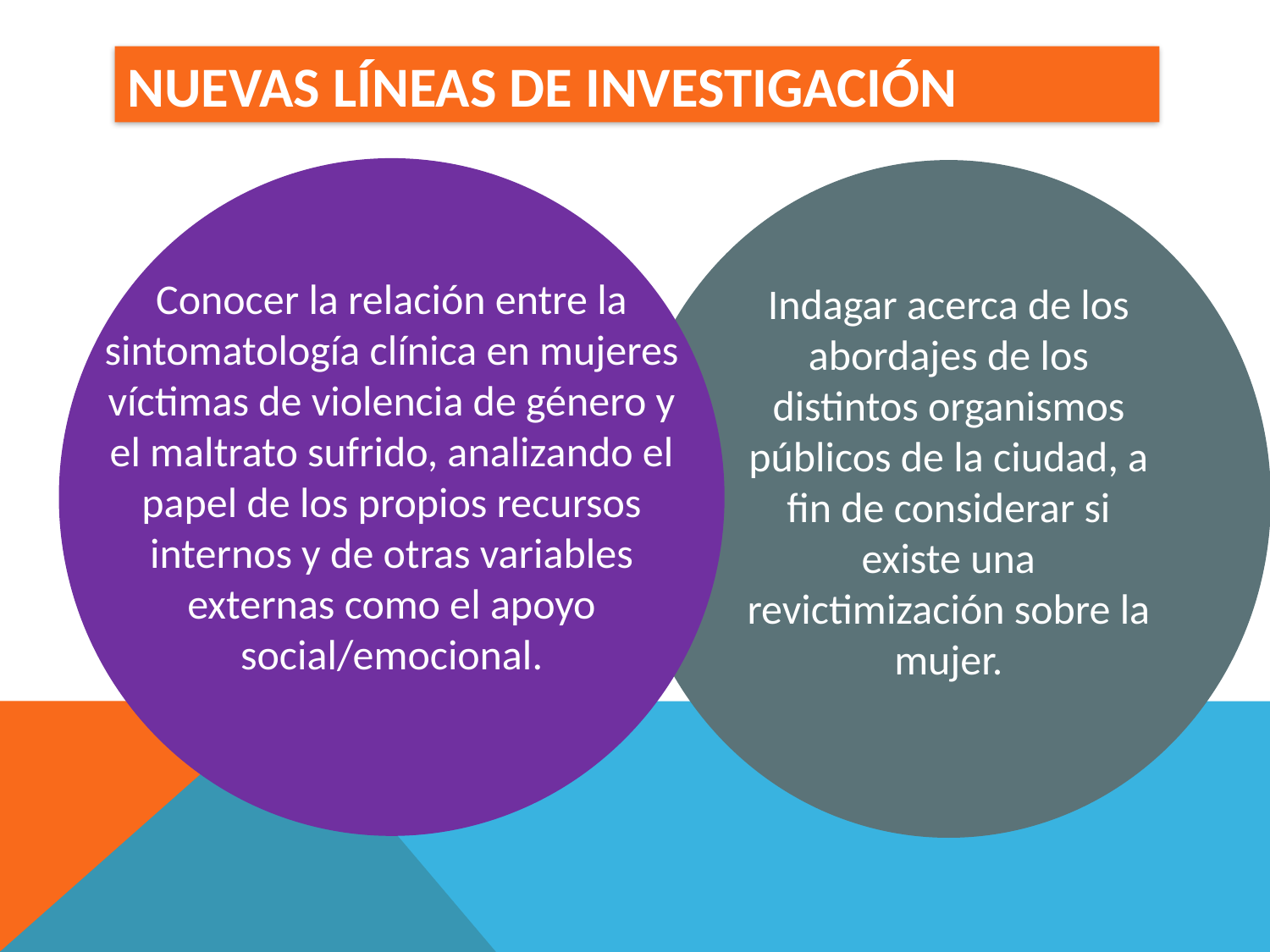

Nuevas líneas de investigación

Indagar acerca de los abordajes de los distintos organismos públicos de la ciudad, a fin de considerar si existe una revictimización sobre la mujer.

Conocer la relación entre la sintomatología clínica en mujeres víctimas de violencia de género y el maltrato sufrido, analizando el papel de los propios recursos internos y de otras variables externas como el apoyo social/emocional.